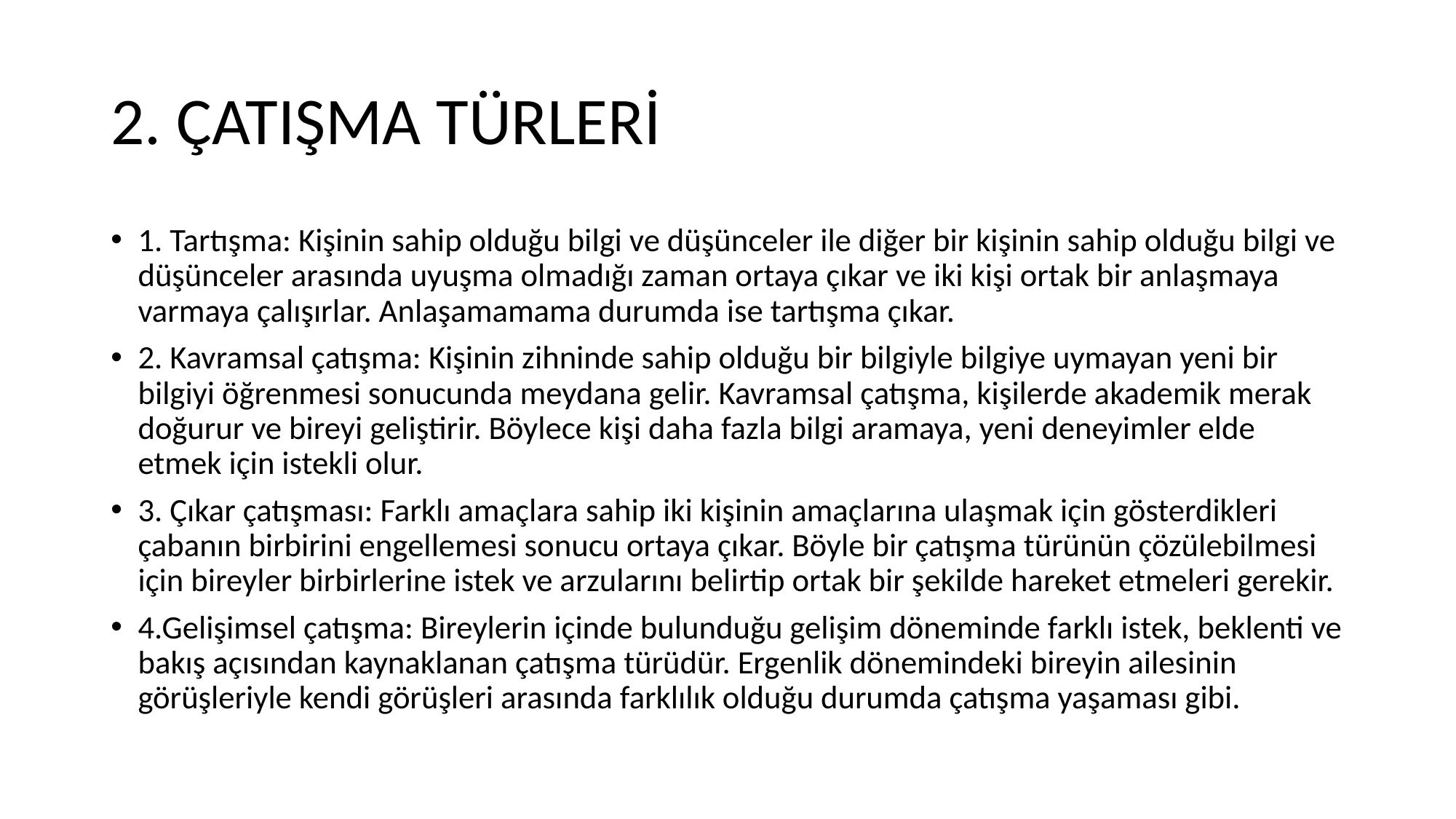

# 2. ÇATIŞMA TÜRLERİ
1. Tartışma: Kişinin sahip olduğu bilgi ve düşünceler ile diğer bir kişinin sahip olduğu bilgi ve düşünceler arasında uyuşma olmadığı zaman ortaya çıkar ve iki kişi ortak bir anlaşmaya varmaya çalışırlar. Anlaşamamama durumda ise tartışma çıkar.
2. Kavramsal çatışma: Kişinin zihninde sahip olduğu bir bilgiyle bilgiye uymayan yeni bir bilgiyi öğrenmesi sonucunda meydana gelir. Kavramsal çatışma, kişilerde akademik merak doğurur ve bireyi geliştirir. Böylece kişi daha fazla bilgi aramaya, yeni deneyimler elde etmek için istekli olur.
3. Çıkar çatışması: Farklı amaçlara sahip iki kişinin amaçlarına ulaşmak için gösterdikleri çabanın birbirini engellemesi sonucu ortaya çıkar. Böyle bir çatışma türünün çözülebilmesi için bireyler birbirlerine istek ve arzularını belirtip ortak bir şekilde hareket etmeleri gerekir.
4.Gelişimsel çatışma: Bireylerin içinde bulunduğu gelişim döneminde farklı istek, beklenti ve bakış açısından kaynaklanan çatışma türüdür. Ergenlik dönemindeki bireyin ailesinin görüşleriyle kendi görüşleri arasında farklılık olduğu durumda çatışma yaşaması gibi.